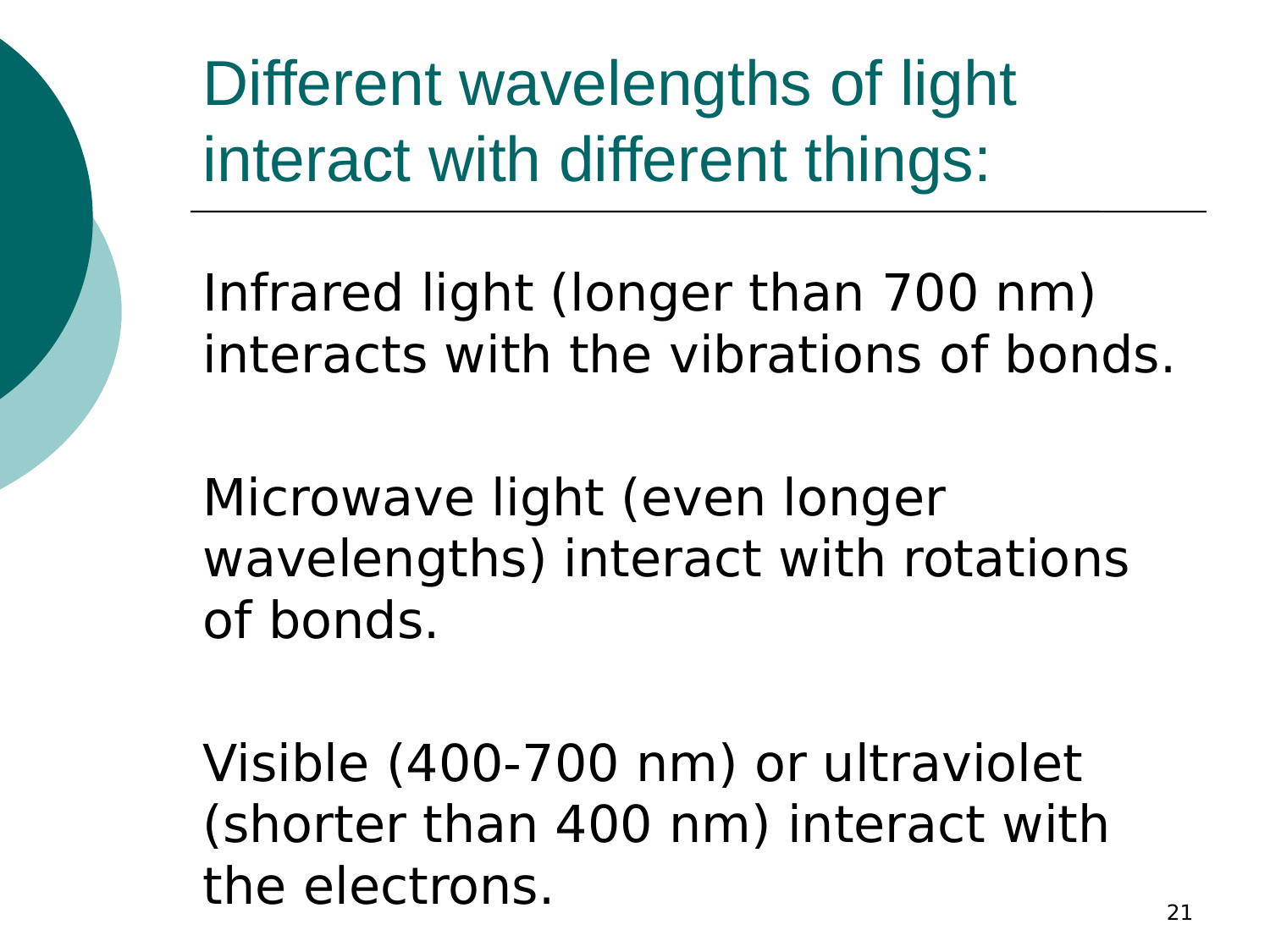

# Different wavelengths of light interact with different things:
Infrared light (longer than 700 nm) interacts with the vibrations of bonds.

Microwave light (even longer wavelengths) interact with rotations of bonds.

Visible (400-700 nm) or ultraviolet (shorter than 400 nm) interact with the electrons.
21